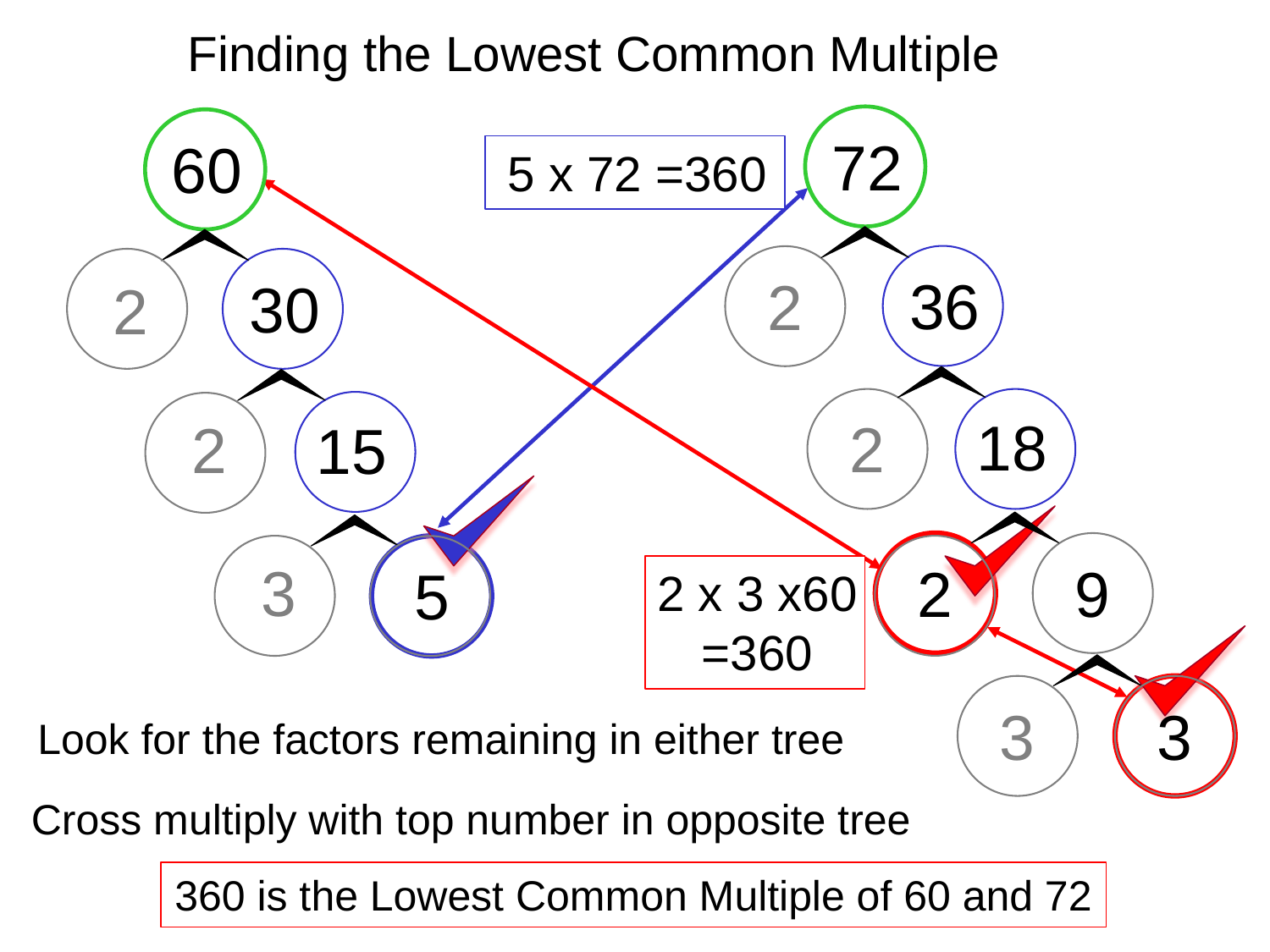

Finding the Lowest Common Multiple

60

30
2

2
15

3
5

72

36
2

18
2

2
9

3
3
5 x 72 =360

2 x 3 x60
=360
Look for the factors remaining in either tree
Cross multiply with top number in opposite tree
360 is the Lowest Common Multiple of 60 and 72